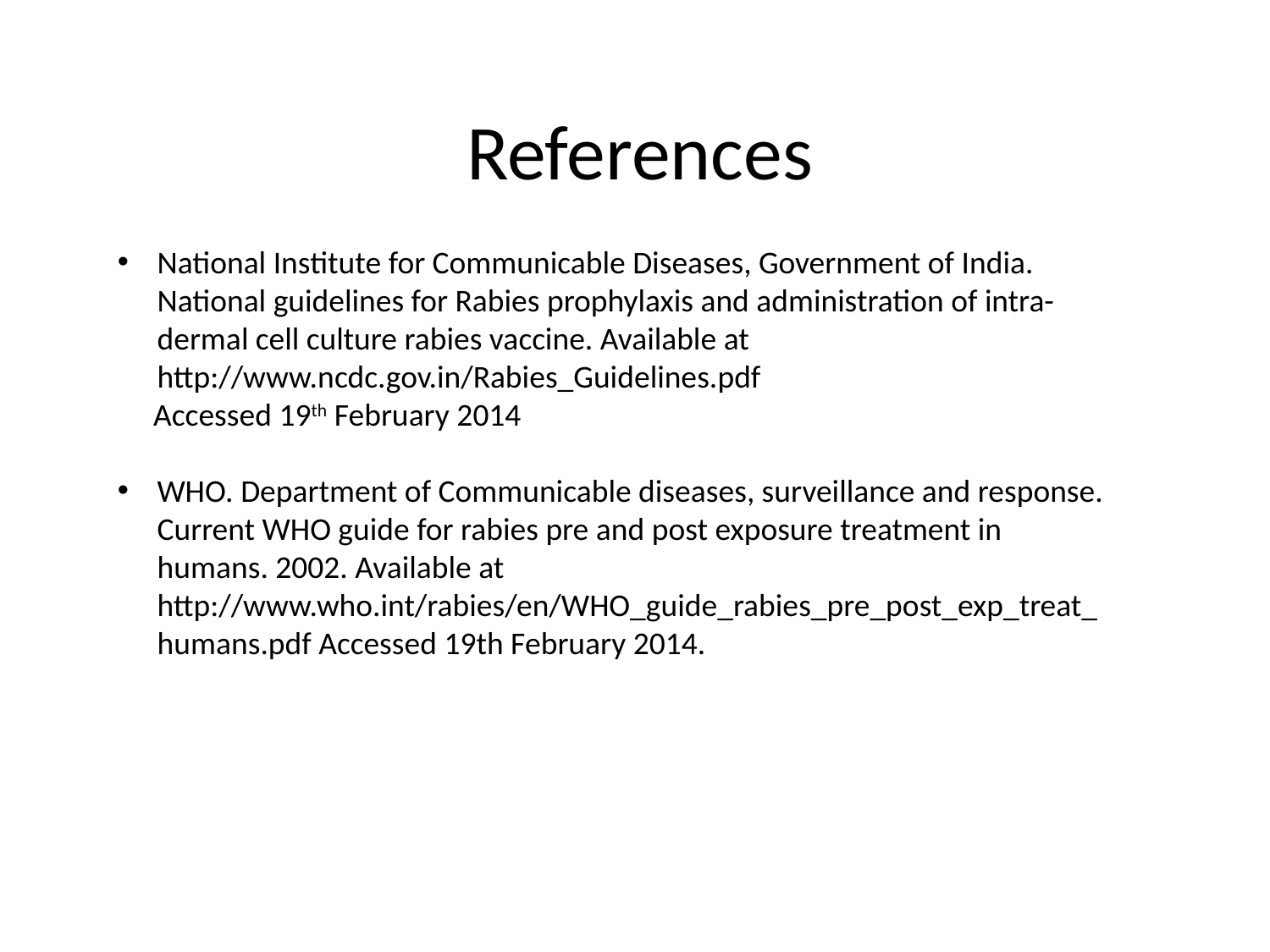

References
National Institute for Communicable Diseases, Government of India. National guidelines for Rabies prophylaxis and administration of intra-dermal cell culture rabies vaccine. Available at http://www.ncdc.gov.in/Rabies_Guidelines.pdf
     Accessed 19th February 2014

WHO. Department of Communicable diseases, surveillance and response. Current WHO guide for rabies pre and post exposure treatment in humans. 2002. Available at http://www.who.int/rabies/en/WHO_guide_rabies_pre_post_exp_treat_humans.pdf Accessed 19th February 2014.